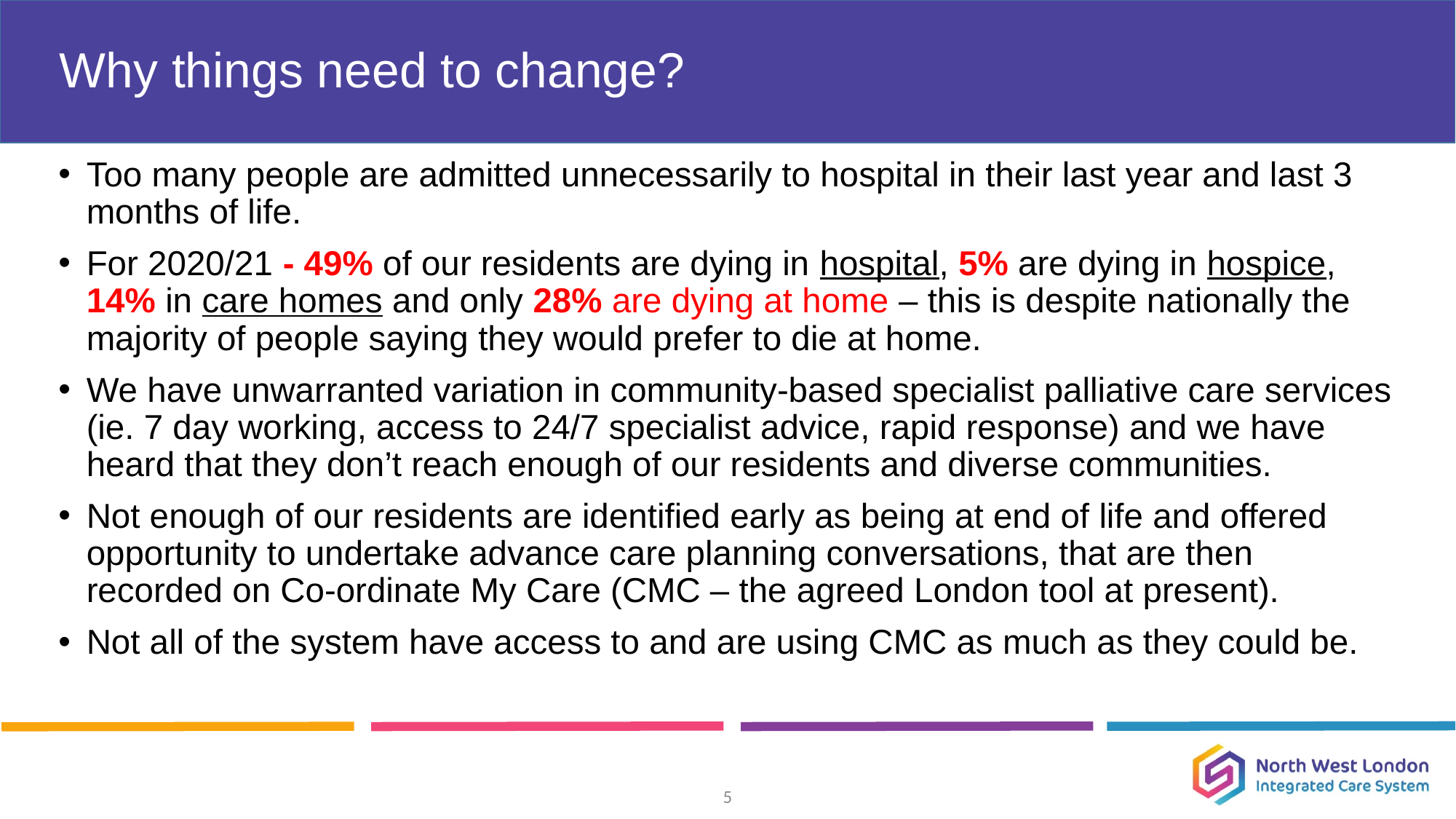

# Why things need to change?
Too many people are admitted unnecessarily to hospital in their last year and last 3 months of life.
For 2020/21 - 49% of our residents are dying in hospital, 5% are dying in hospice, 14% in care homes and only 28% are dying at home – this is despite nationally the majority of people saying they would prefer to die at home.
We have unwarranted variation in community-based specialist palliative care services (ie. 7 day working, access to 24/7 specialist advice, rapid response) and we have heard that they don’t reach enough of our residents and diverse communities.
Not enough of our residents are identified early as being at end of life and offered opportunity to undertake advance care planning conversations, that are then recorded on Co-ordinate My Care (CMC – the agreed London tool at present).
Not all of the system have access to and are using CMC as much as they could be.

5